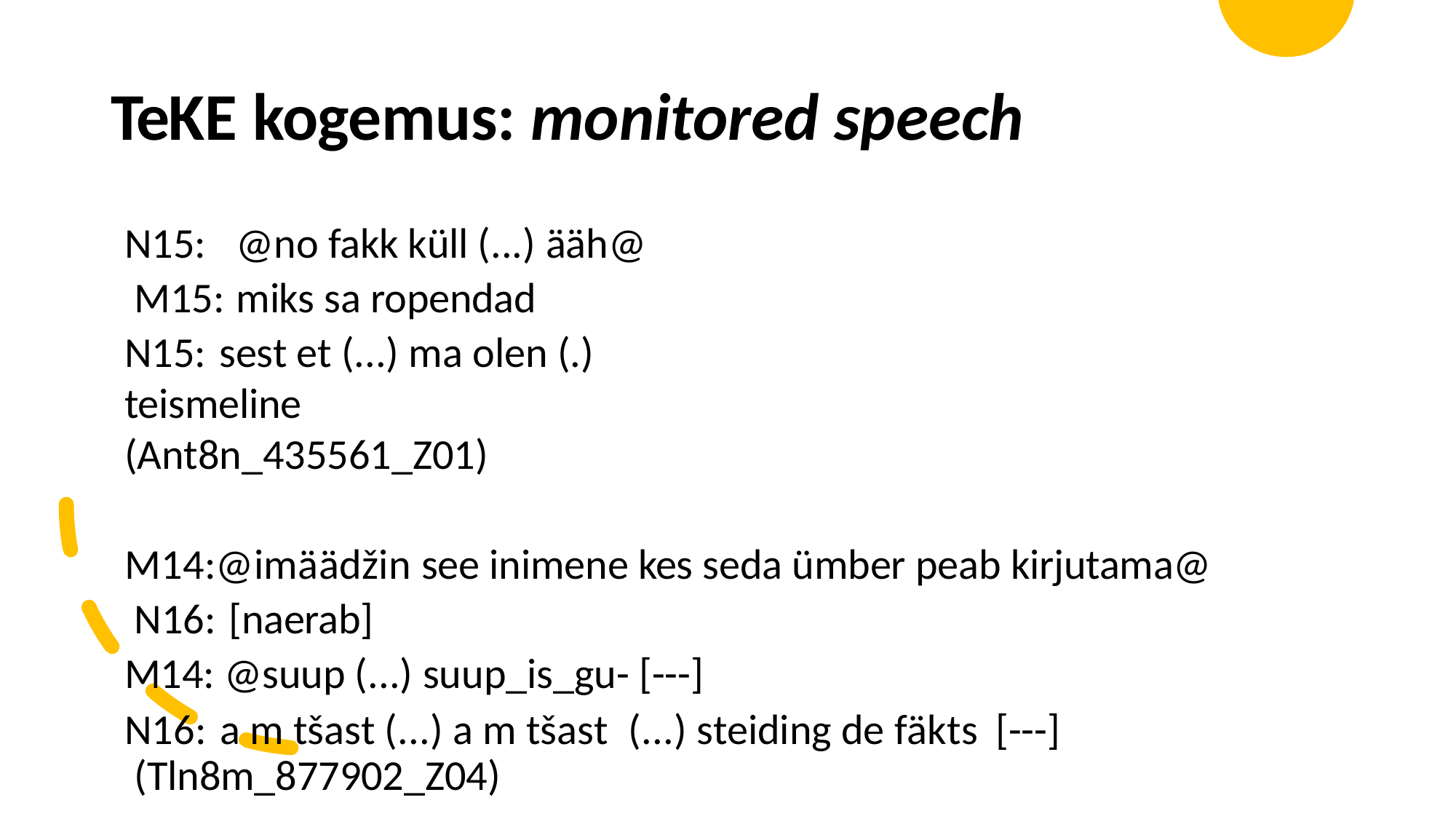

# TeKE kogemus: monitored speech
N15:	@no fakk küll (...) ääh@  M15:	miks sa ropendad
N15: sest et (...) ma olen (.) teismeline (Ant8n_435561_Z01)

M14:@imäädžin see inimene kes seda ümber peab kirjutama@  N16: [naerab]
M14: @suup (...) suup_is_gu- [---]
N16: a m tšast (...) a m tšast	(...) steiding de fäkts	[---]  (Tln8m_877902_Z04)